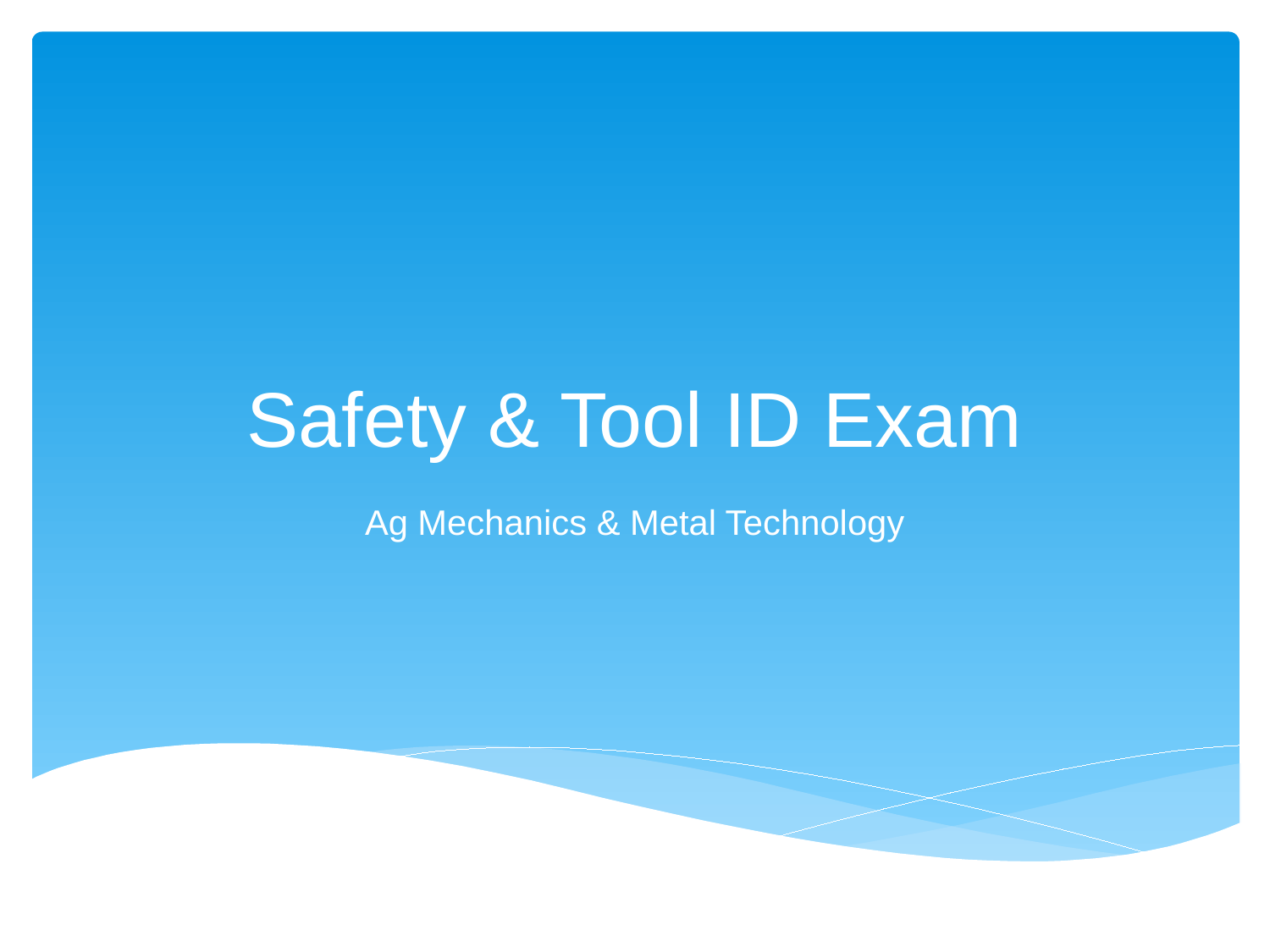

# Safety & Tool ID Exam
Ag Mechanics & Metal Technology